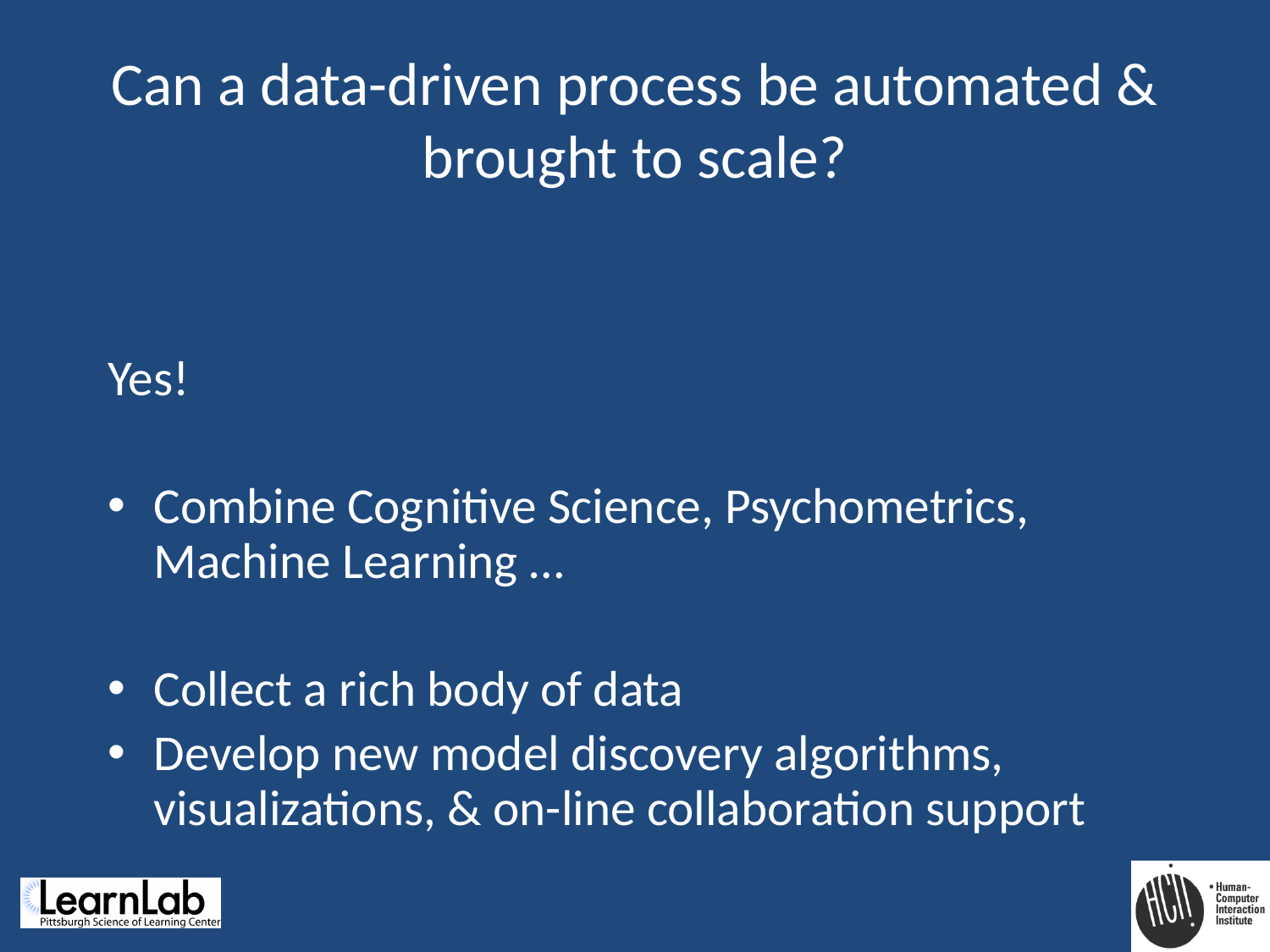

Can a data-driven process be automated & brought to scale?
Yes!

Combine Cognitive Science, Psychometrics, Machine Learning …

Collect a rich body of data
Develop new model discovery algorithms, visualizations, & on-line collaboration support